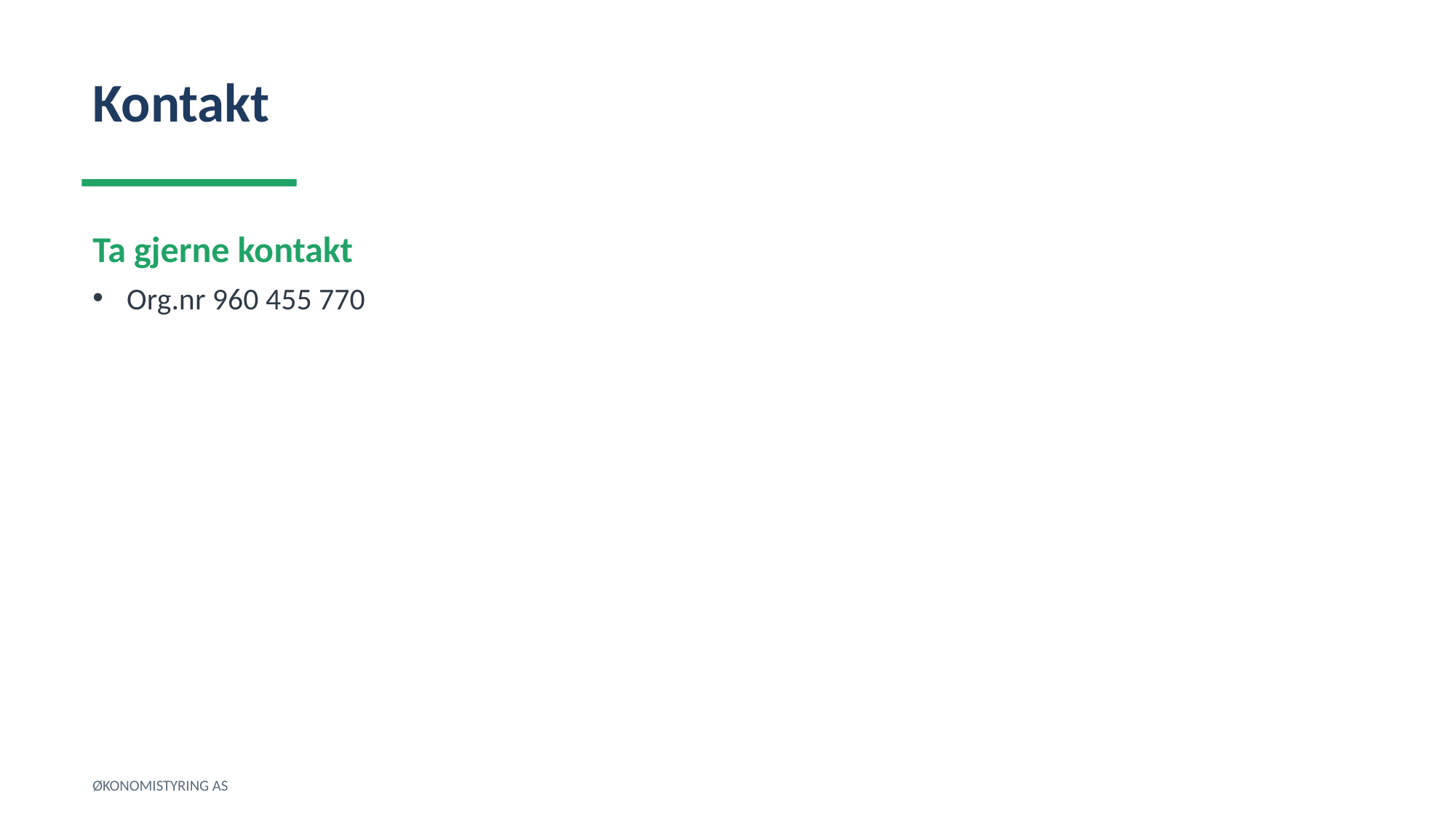

Kontakt

Ta gjerne kontakt
Org.nr 960 455 770
ØKONOMISTYRING AS